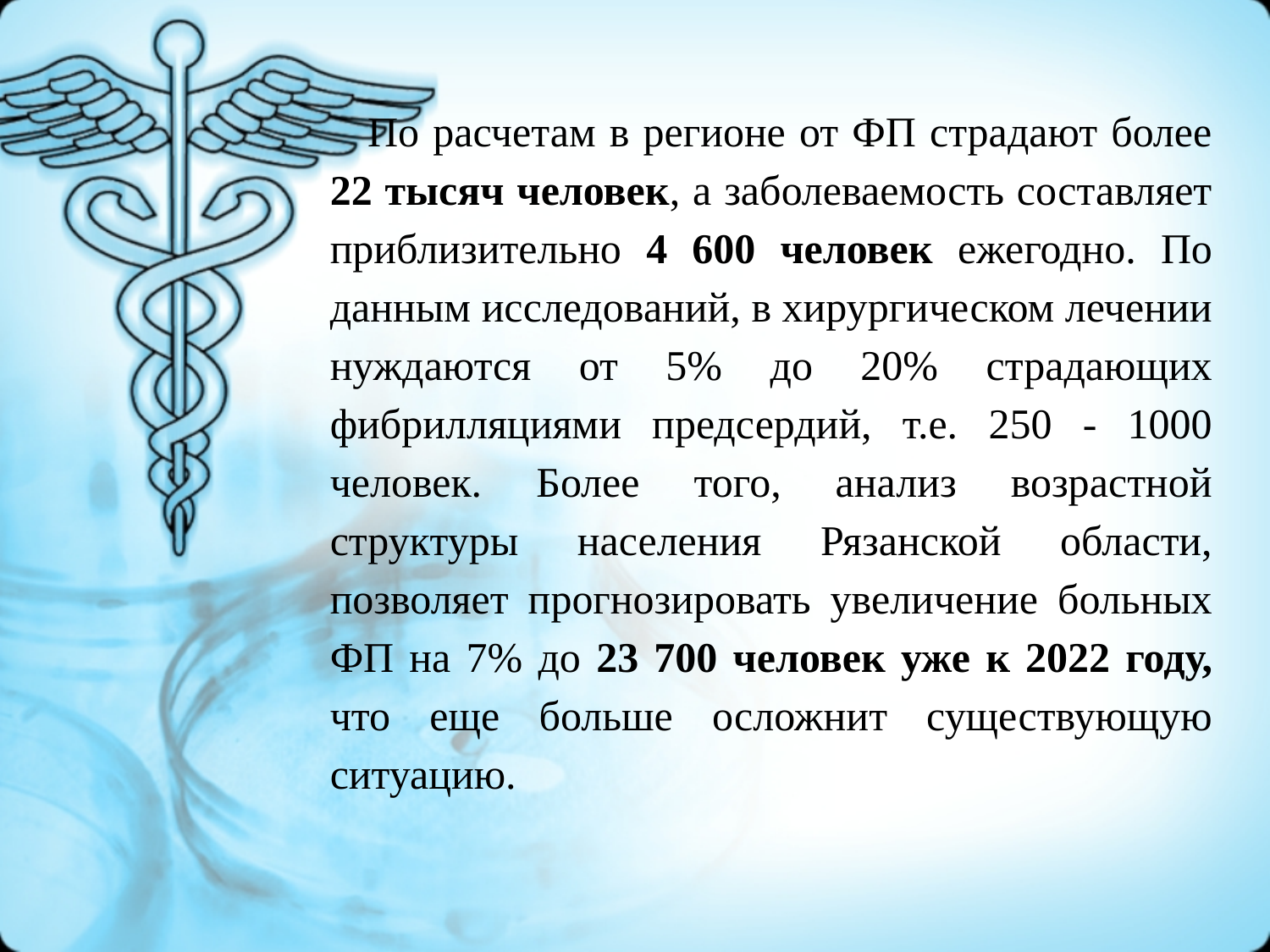

По расчетам в регионе от ФП страдают более 22 тысяч человек, а заболеваемость составляет приблизительно 4 600 человек ежегодно. По данным исследований, в хирургическом лечении нуждаются от 5% до 20% страдающих фибрилляциями предсердий, т.е. 250 - 1000 человек. Более того, анализ возрастной структуры населения Рязанской области, позволяет прогнозировать увеличение больных ФП на 7% до 23 700 человек уже к 2022 году, что еще больше осложнит существующую ситуацию.